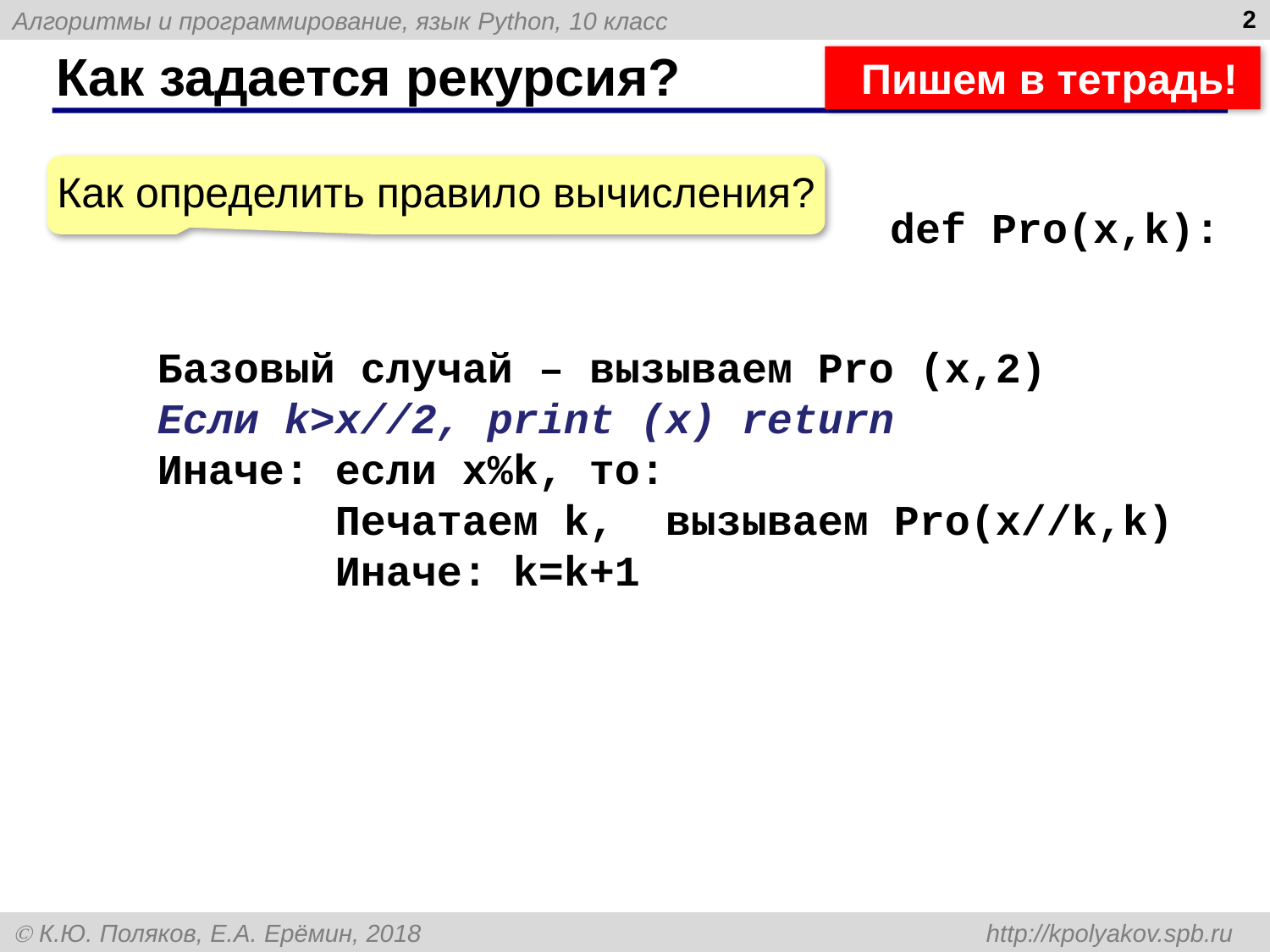

2
# Как задается рекурсия?
  Пишем в тетрадь!
Как определить правило вычисления?
def Pro(x,k):
Базовый случай – вызываем Pro (x,2)
Если k>x//2, print (x) return
Иначе: если х%k, то:
       Печатаем k,  вызываем Pro(x//k,k)
       Иначе: k=k+1